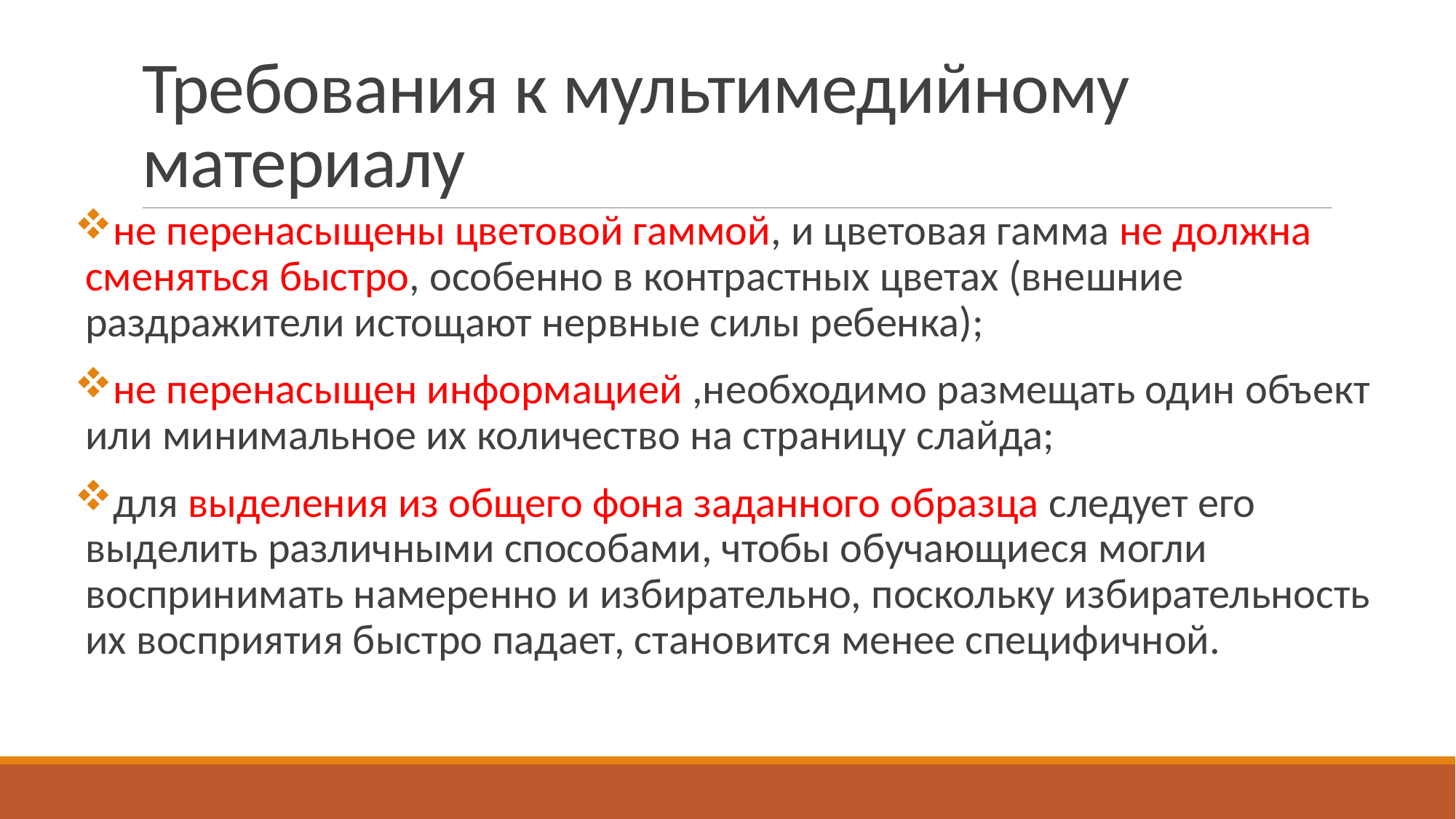

# Требования к мультимедийному материалу
не перенасыщены цветовой гаммой, и цветовая гамма не должна сменяться быстро, особенно в контрастных цветах (внешние раздражители истощают нервные силы ребенка);
не перенасыщен информацией ,необходимо размещать один объект или минимальное их количество на страницу слайда;
для выделения из общего фона заданного образца следует его выделить различными способами, чтобы обучающиеся могли воспринимать намеренно и избирательно, поскольку избирательность их восприятия быстро падает, становится менее специфичной.